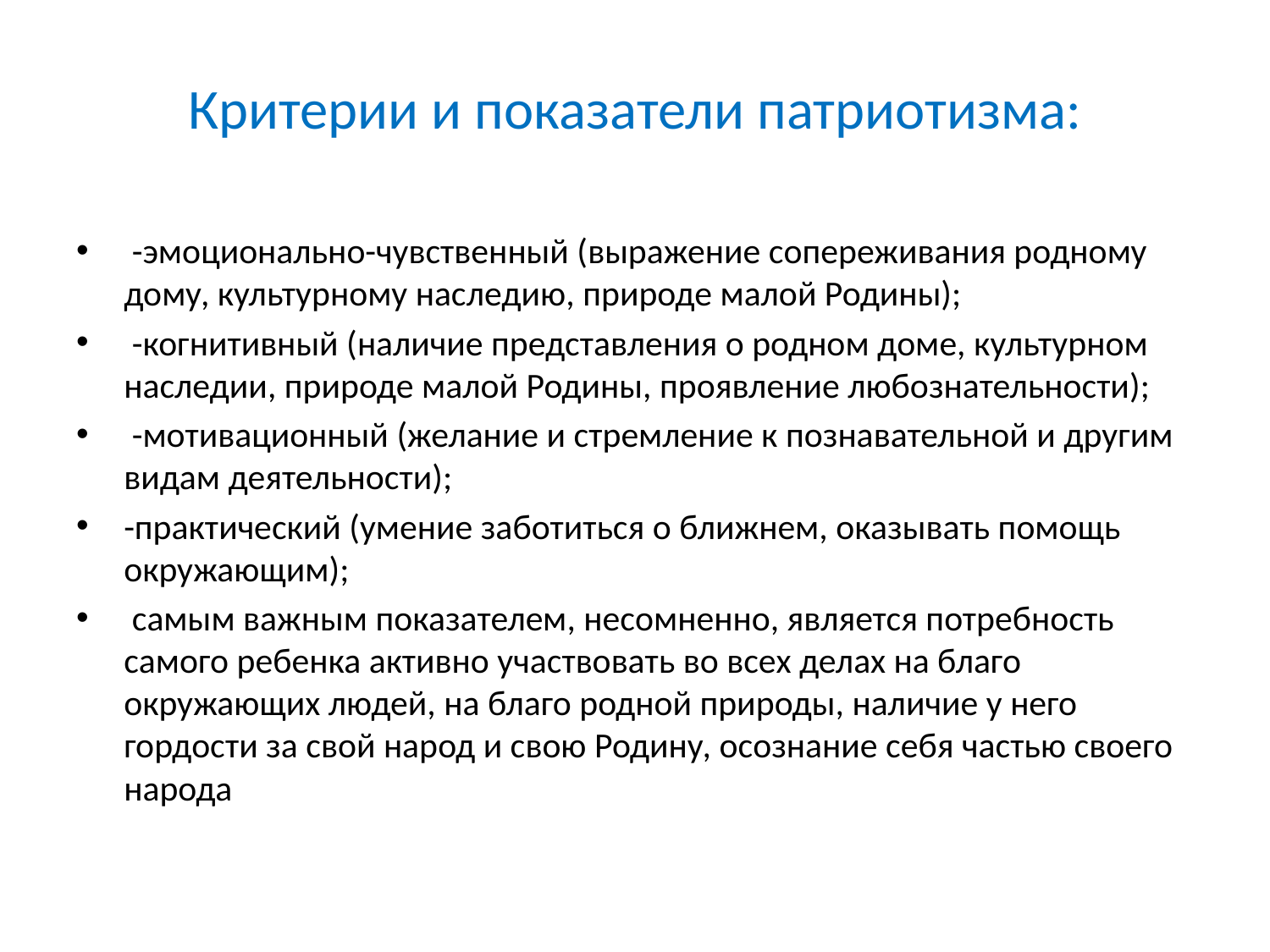

# Критерии и показатели патриотизма:
 -эмоционально-чувственный (выражение сопереживания родному дому, культурному наследию, природе малой Родины);
 -когнитивный (наличие представления о родном доме, культурном наследии, природе малой Родины, проявление любознательности);
 -мотивационный (желание и стремление к познавательной и другим видам деятельности);
-практический (умение заботиться о ближнем, оказывать помощь окружающим);
 самым важным показателем, несомненно, является потребность самого ребенка активно участвовать во всех делах на благо окружающих людей, на благо родной природы, наличие у него гордости за свой народ и свою Родину, осознание себя частью своего народа